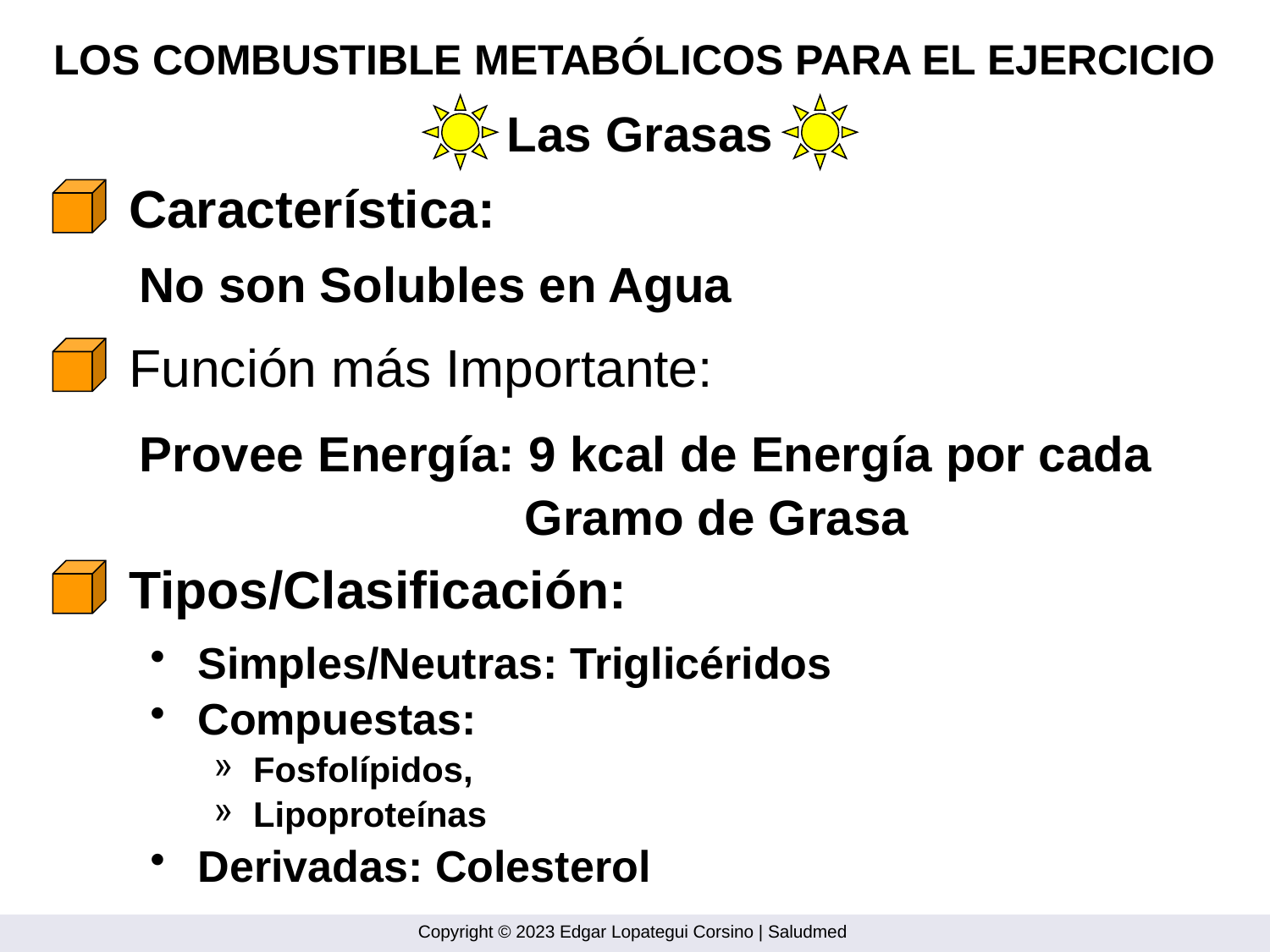

LOS COMBUSTIBLE METABÓLICOS PARA EL EJERCICIO

Las Grasas
Característica:

No son Solubles en Agua
Función más Importante:

Provee Energía: 9 kcal de Energía por cada
                            Gramo de Grasa
Tipos/Clasificación:

Simples/Neutras: Triglicéridos
Compuestas:
Fosfolípidos,
Lipoproteínas
Derivadas: Colesterol